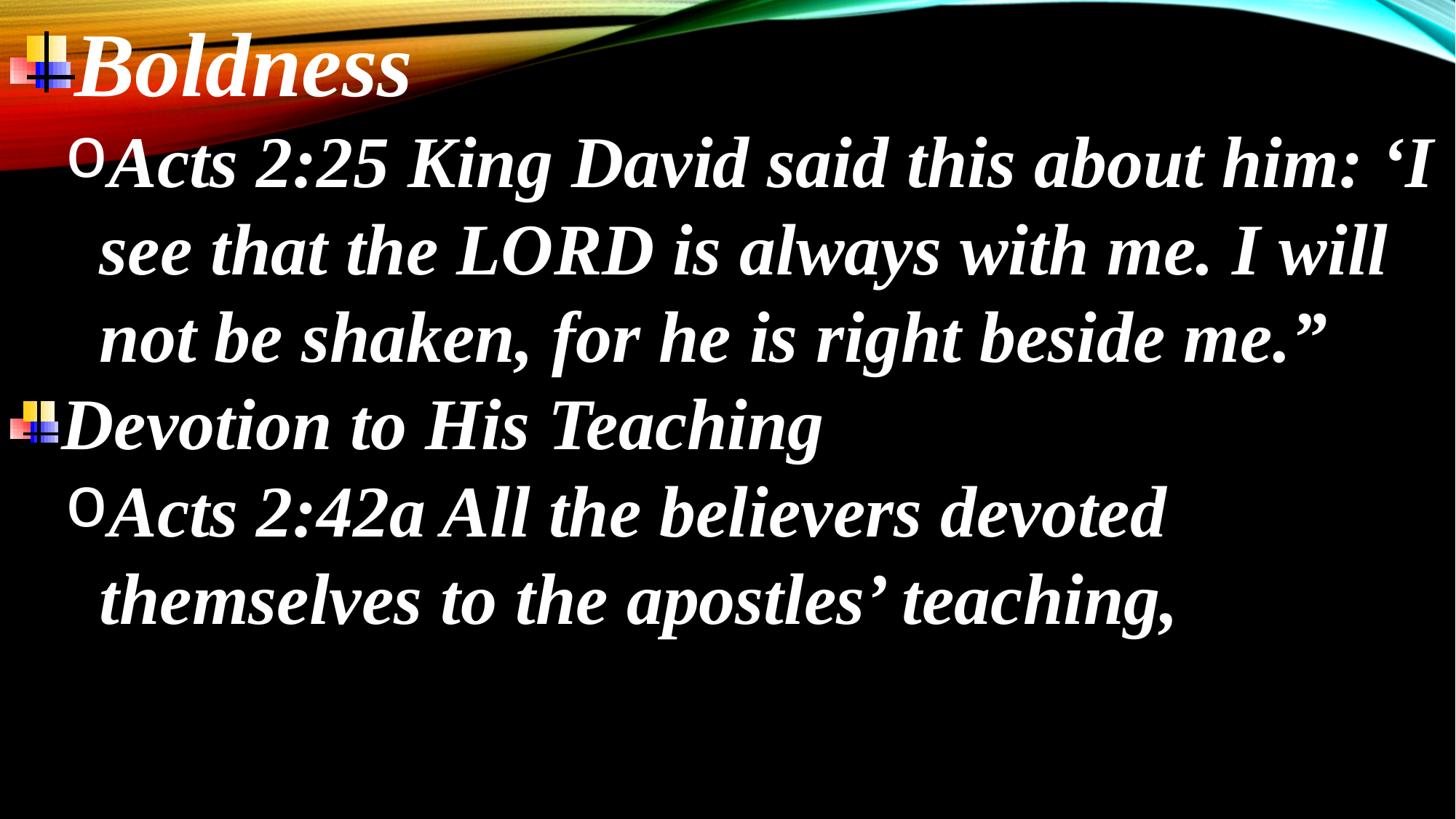

Boldness
Acts 2:25 King David said this about him: ‘I see that the LORD is always with me. I will not be shaken, for he is right beside me.”
Devotion to His Teaching
Acts 2:42a All the believers devoted themselves to the apostles’ teaching,